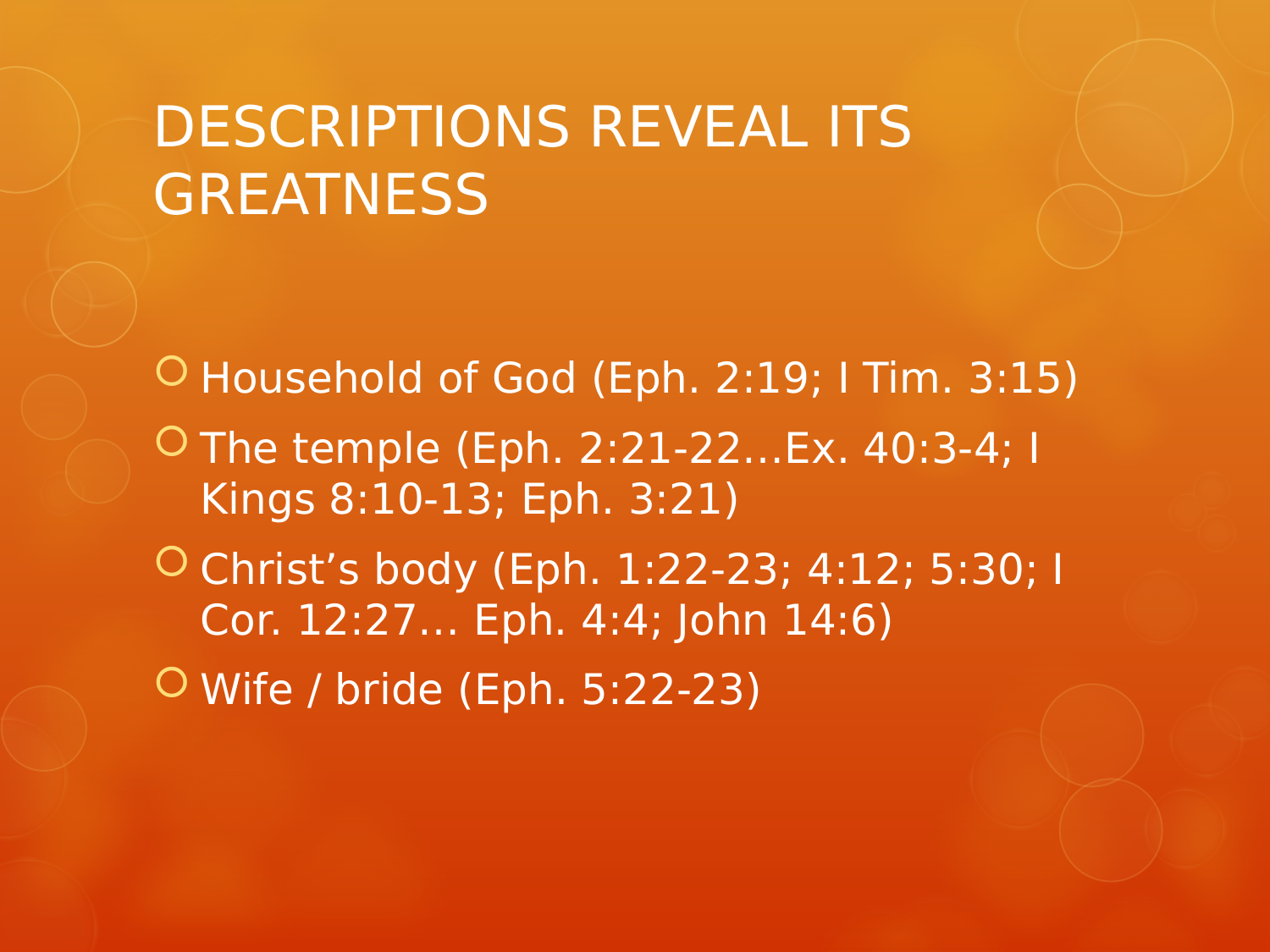

# DESCRIPTIONS REVEAL ITS GREATNESS
Household of God (Eph. 2:19; I Tim. 3:15)
The temple (Eph. 2:21-22…Ex. 40:3-4; I Kings 8:10-13; Eph. 3:21)
Christ’s body (Eph. 1:22-23; 4:12; 5:30; I Cor. 12:27… Eph. 4:4; John 14:6)
Wife / bride (Eph. 5:22-23)